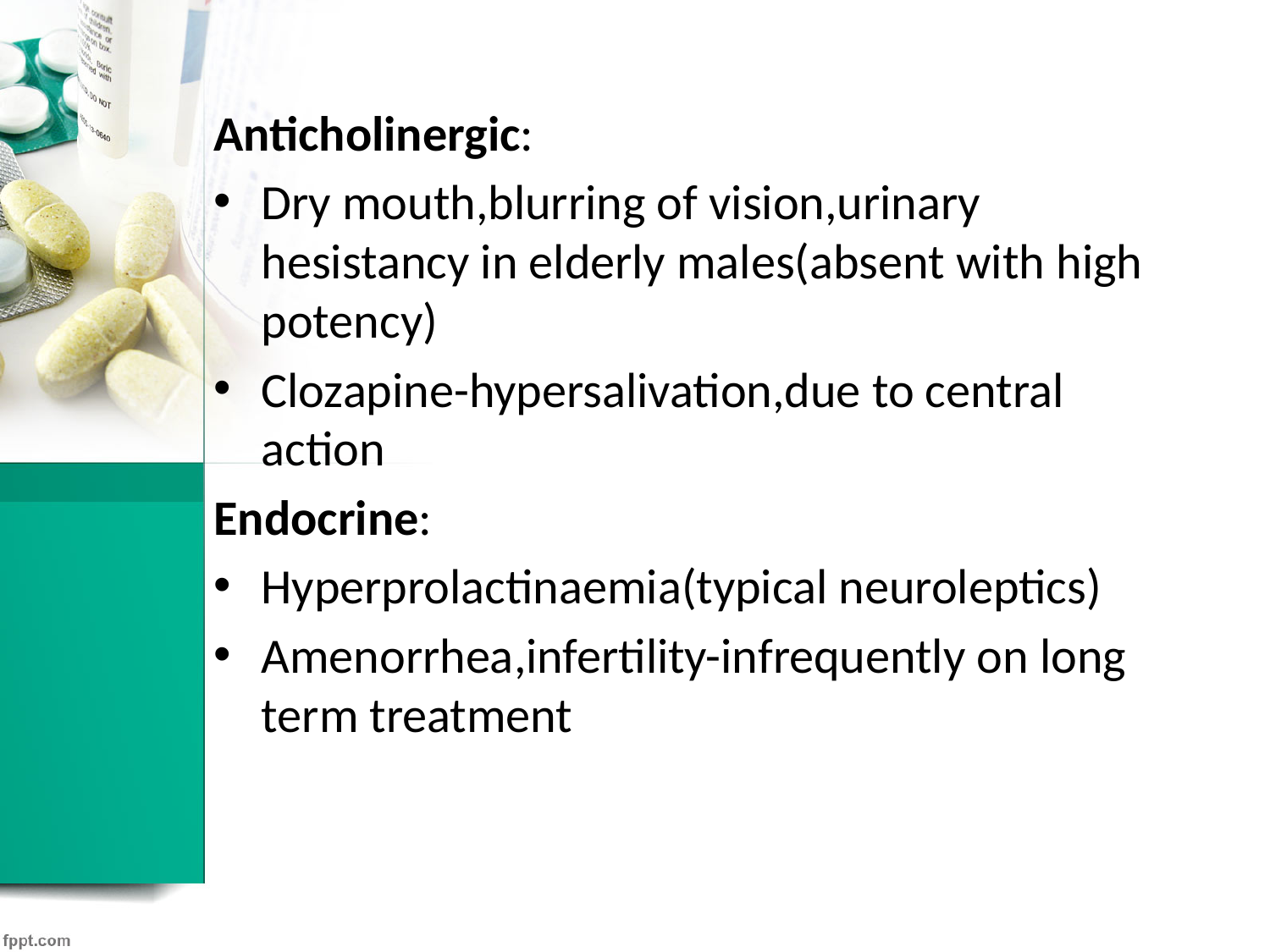

Anticholinergic:
Dry mouth,blurring of vision,urinary hesistancy in elderly males(absent with high potency)
Clozapine-hypersalivation,due to central action
Endocrine:
Hyperprolactinaemia(typical neuroleptics)
Amenorrhea,infertility-infrequently on long term treatment